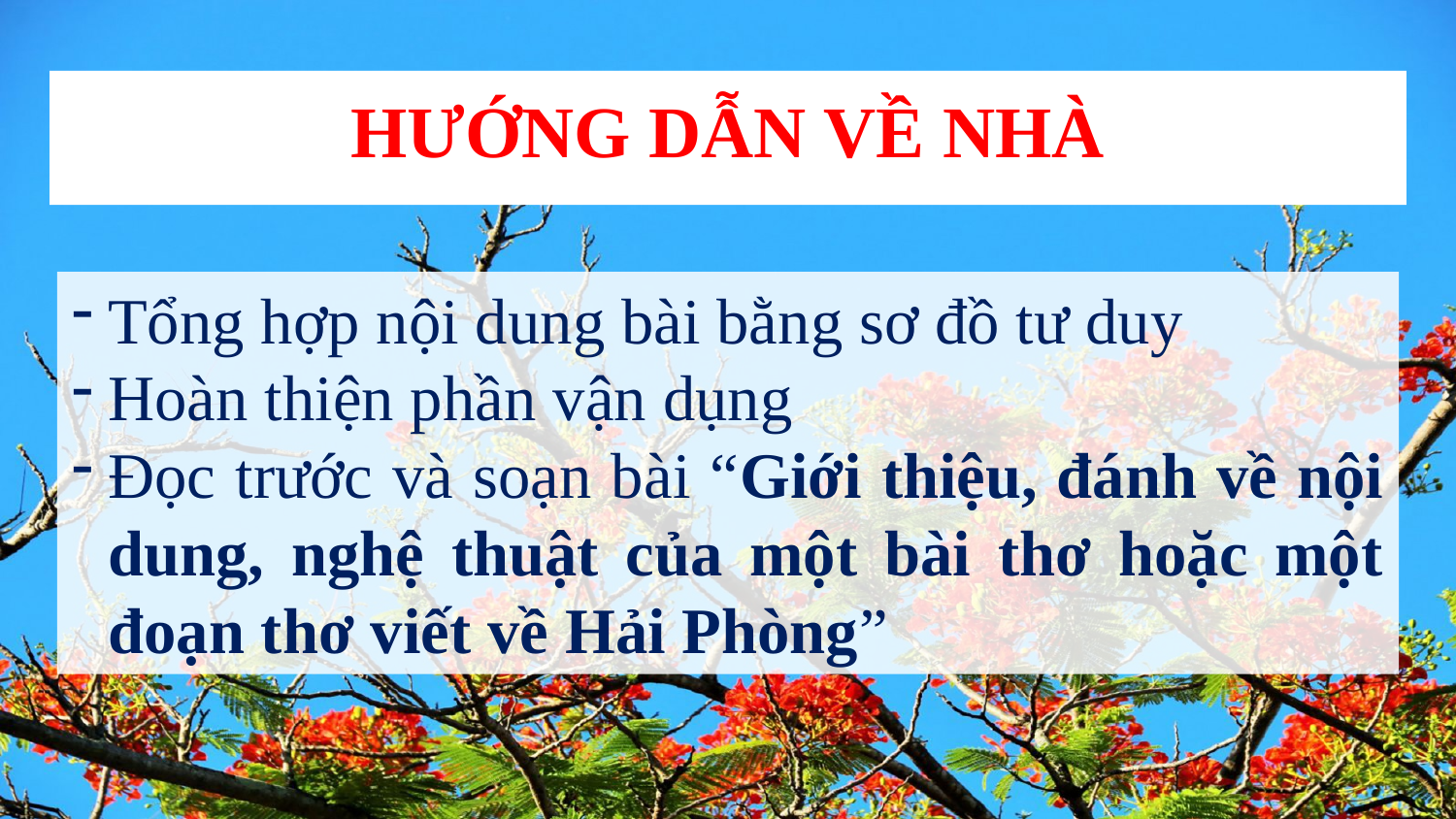

# HƯỚNG DẪN VỀ NHÀ
Tổng hợp nội dung bài bằng sơ đồ tư duy
Hoàn thiện phần vận dụng
Đọc trước và soạn bài “Giới thiệu, đánh về nội dung, nghệ thuật của một bài thơ hoặc một đoạn thơ viết về Hải Phòng”